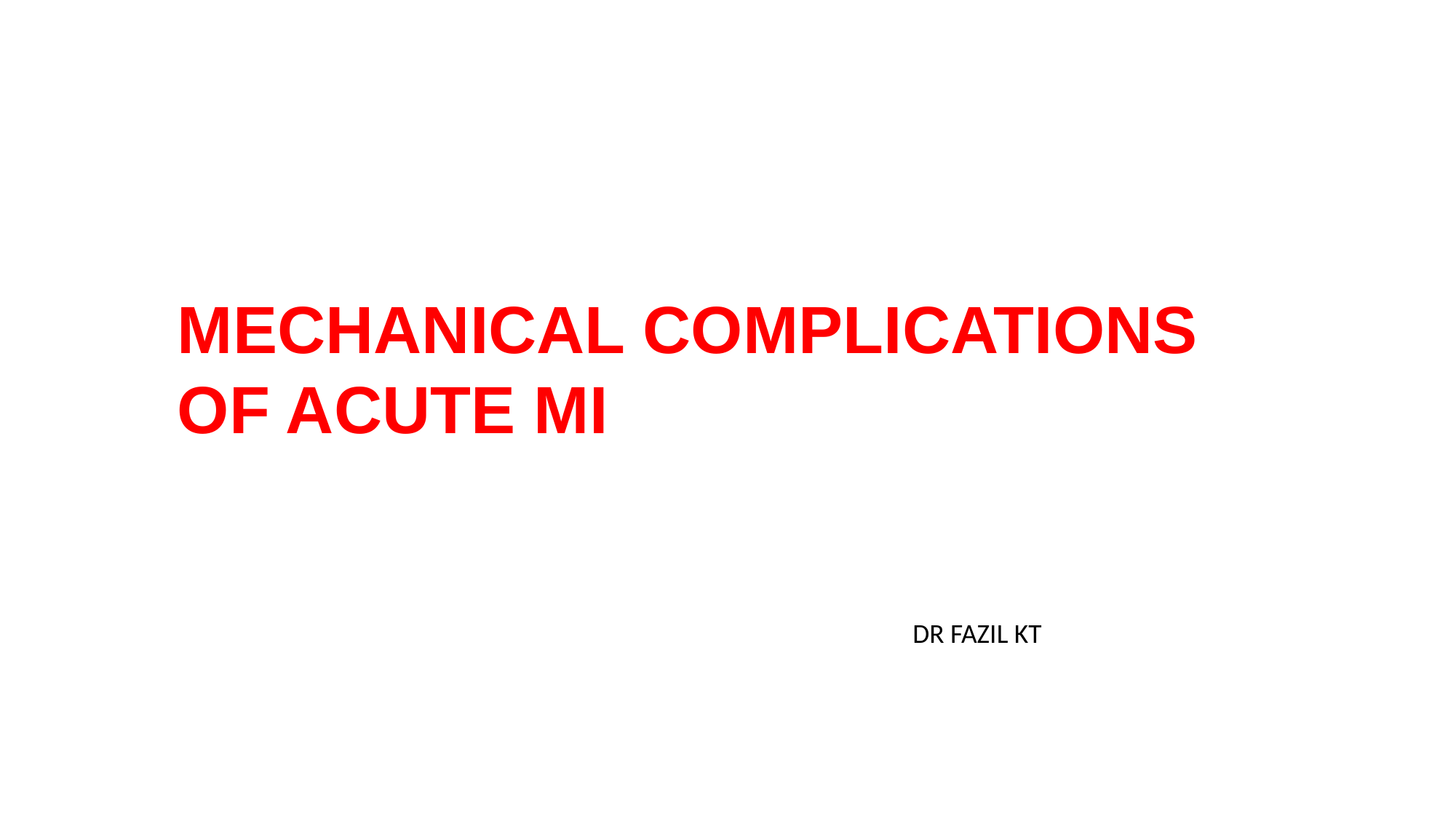

MECHANICAL COMPLICATIONS OF ACUTE MI
 DR FAZIL KT